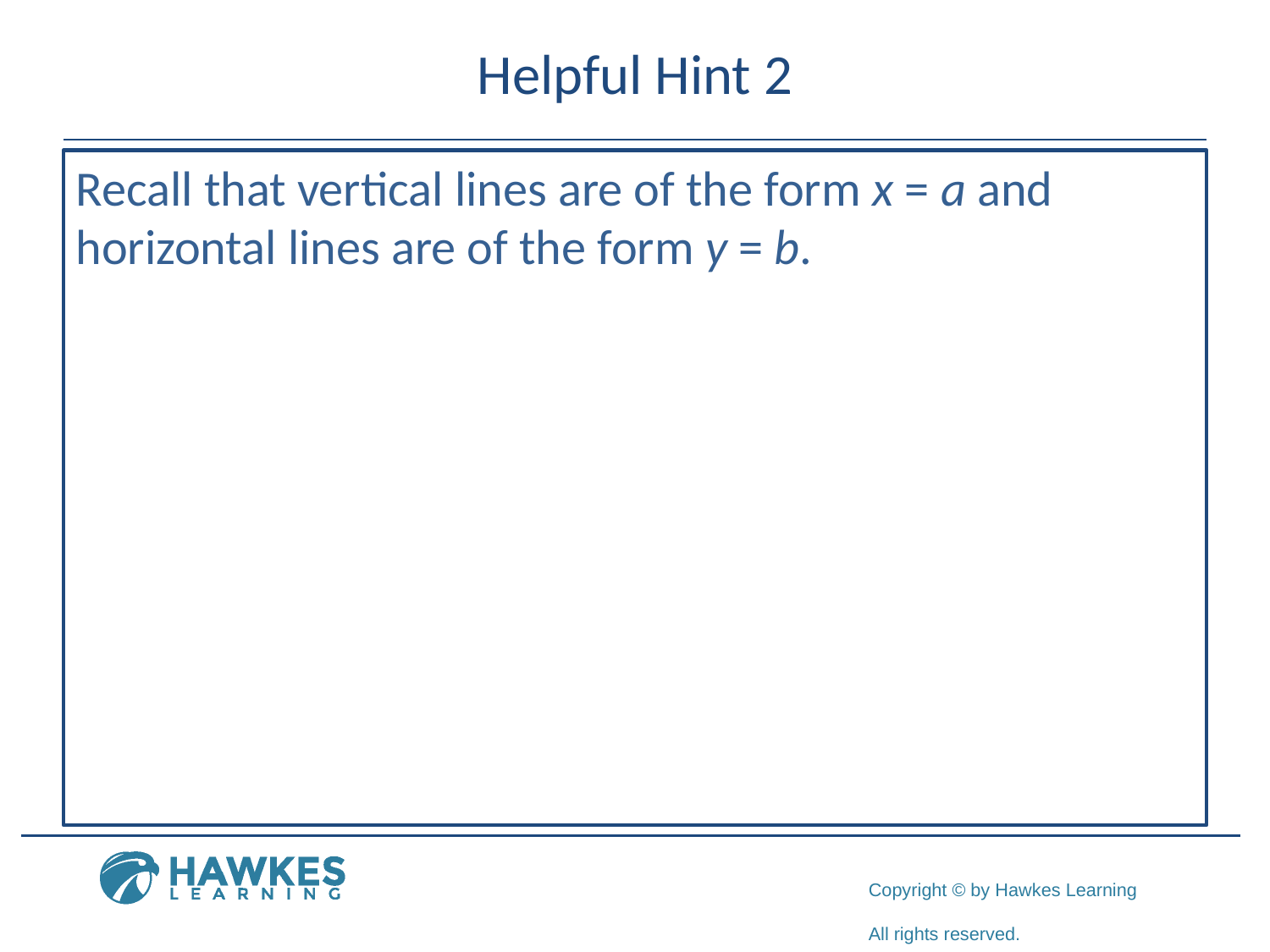

# Helpful Hint 2
Recall that vertical lines are of the form x = a and horizontal lines are of the form y = b.